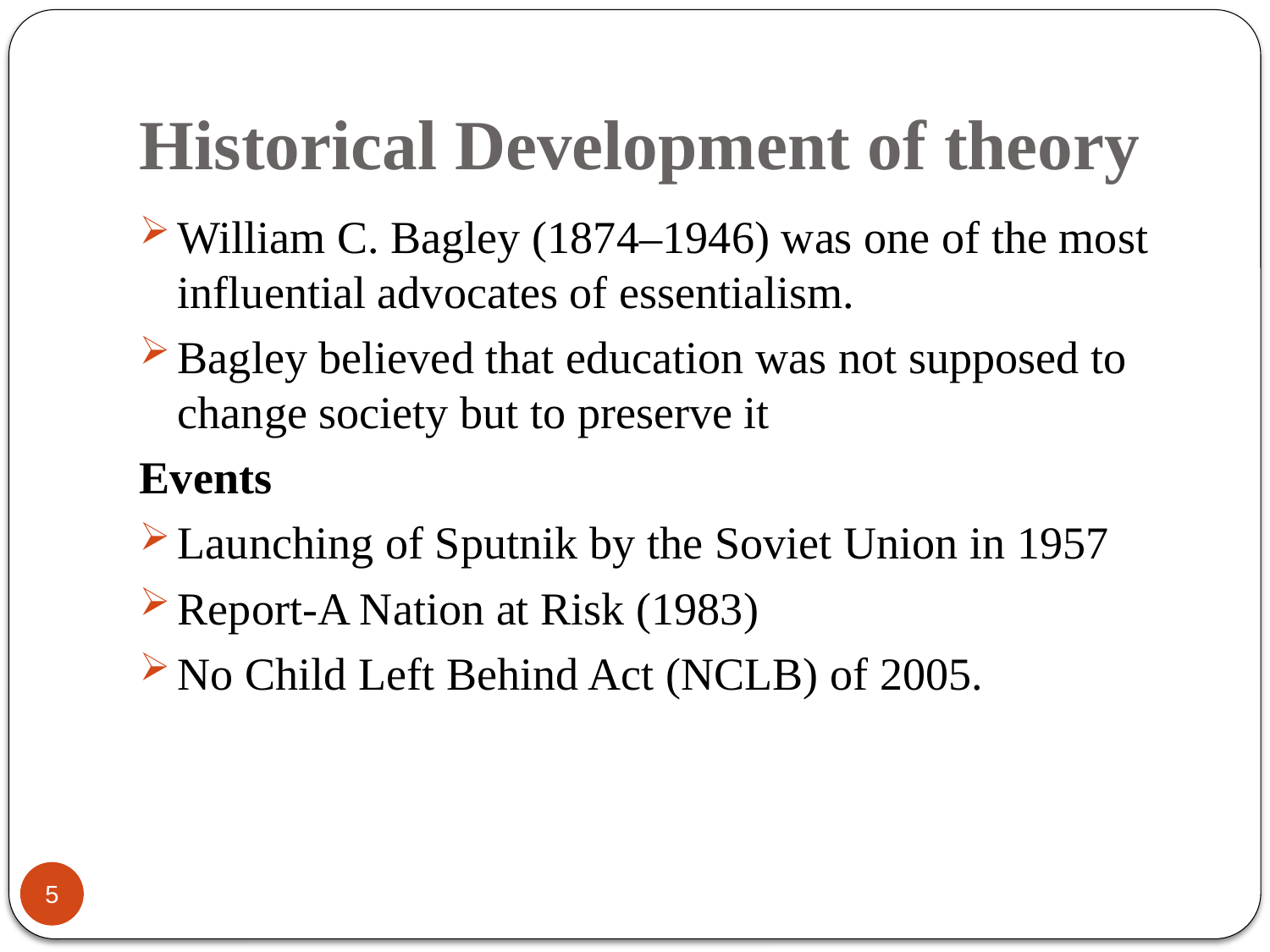

# Historical Development of theory
William C. Bagley (1874–1946) was one of the most influential advocates of essentialism.
Bagley believed that education was not supposed to change society but to preserve it
Events
Launching of Sputnik by the Soviet Union in 1957
Report-A Nation at Risk (1983)
No Child Left Behind Act (NCLB) of 2005.
5